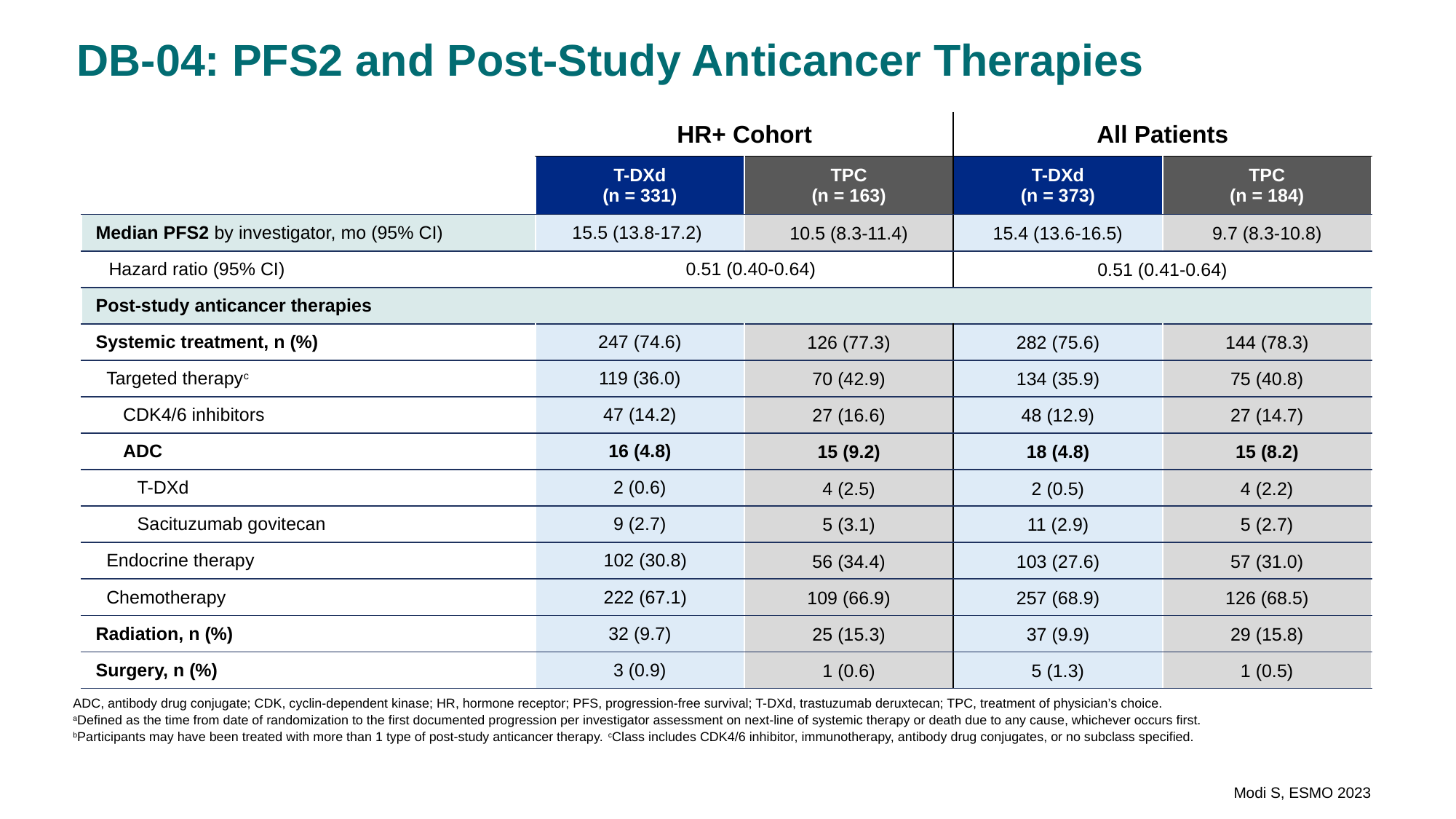

DB-04: PFS2 and Post-Study Anticancer Therapies
|  | HR+ Cohort |  | All Patients |  |
| --- | --- | --- | --- | --- |
|  | T-DXd (n = 331) | TPC (n = 163) | T-DXd (n = 373) | TPC (n = 184) |
| Median PFS2 by investigator, mo (95% CI) | 15.5 (13.8-17.2) | 10.5 (8.3-11.4) | 15.4 (13.6-16.5) | 9.7 (8.3-10.8) |
| Hazard ratio (95% CI) | 0.51 (0.40-0.64) |  | 0.51 (0.41-0.64) |  |
| Post-study anticancer therapies |  |  |  |  |
| Systemic treatment, n (%) | 247 (74.6) | 126 (77.3) | 282 (75.6) | 144 (78.3) |
| Targeted therapyc | 119 (36.0) | 70 (42.9) | 134 (35.9) | 75 (40.8) |
| CDK4/6 inhibitors | 47 (14.2) | 27 (16.6) | 48 (12.9) | 27 (14.7) |
| ADC | 16 (4.8) | 15 (9.2) | 18 (4.8) | 15 (8.2) |
| T-DXd | 2 (0.6) | 4 (2.5) | 2 (0.5) | 4 (2.2) |
| Sacituzumab govitecan | 9 (2.7) | 5 (3.1) | 11 (2.9) | 5 (2.7) |
| Endocrine therapy | 102 (30.8) | 56 (34.4) | 103 (27.6) | 57 (31.0) |
| Chemotherapy | 222 (67.1) | 109 (66.9) | 257 (68.9) | 126 (68.5) |
| Radiation, n (%) | 32 (9.7) | 25 (15.3) | 37 (9.9) | 29 (15.8) |
| Surgery, n (%) | 3 (0.9) | 1 (0.6) | 5 (1.3) | 1 (0.5) |
ADC, antibody drug conjugate; CDK, cyclin-dependent kinase; HR, hormone receptor; PFS, progression-free survival; T-DXd, trastuzumab deruxtecan; TPC, treatment of physician’s choice.
aDefined as the time from date of randomization to the first documented progression per investigator assessment on next-line of systemic therapy or death due to any cause, whichever occurs first.
bParticipants may have been treated with more than 1 type of post-study anticancer therapy. cClass includes CDK4/6 inhibitor, immunotherapy, antibody drug conjugates, or no subclass specified.
Modi S, ESMO 2023